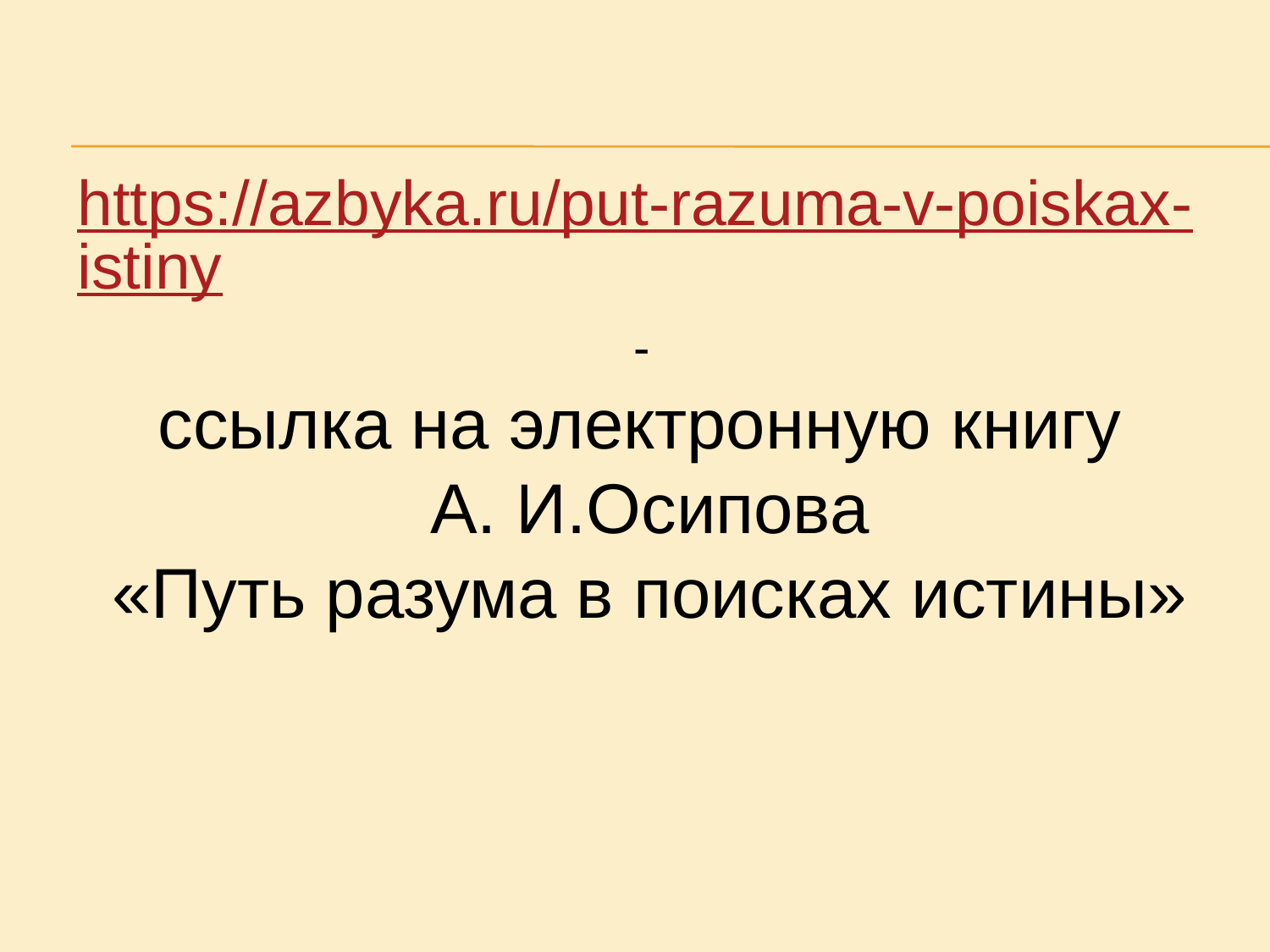

#
https://azbyka.ru/put-razuma-v-poiskax-istiny
 -
ссылка на электронную книгу
 А. И.Осипова
 «Путь разума в поисках истины»